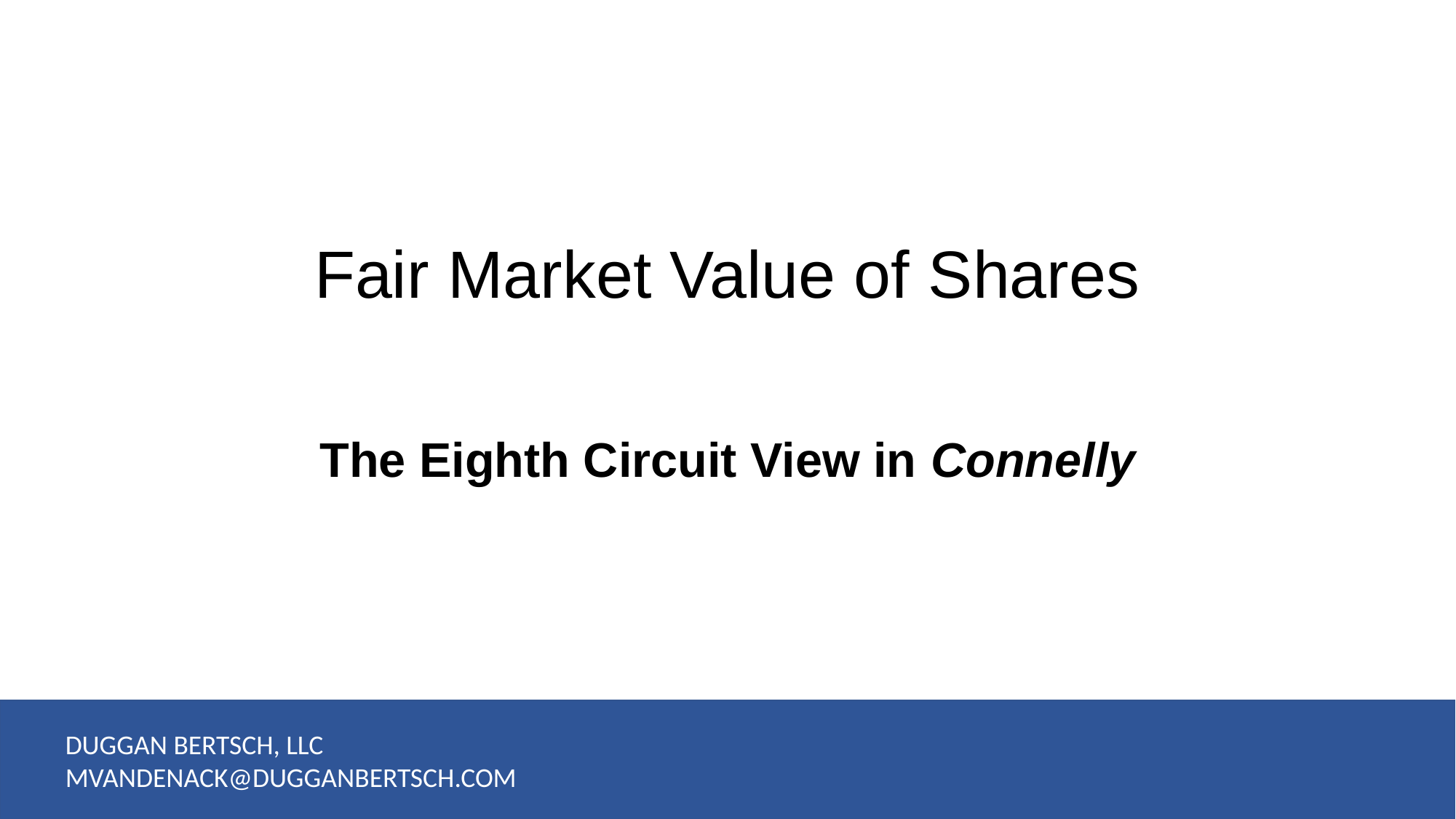

# Fair Market Value of Shares
The Eighth Circuit View in Connelly
DUGGAN BERTSCH, LLC
MVANDENACK@DUGGANBERTSCH.COM
13